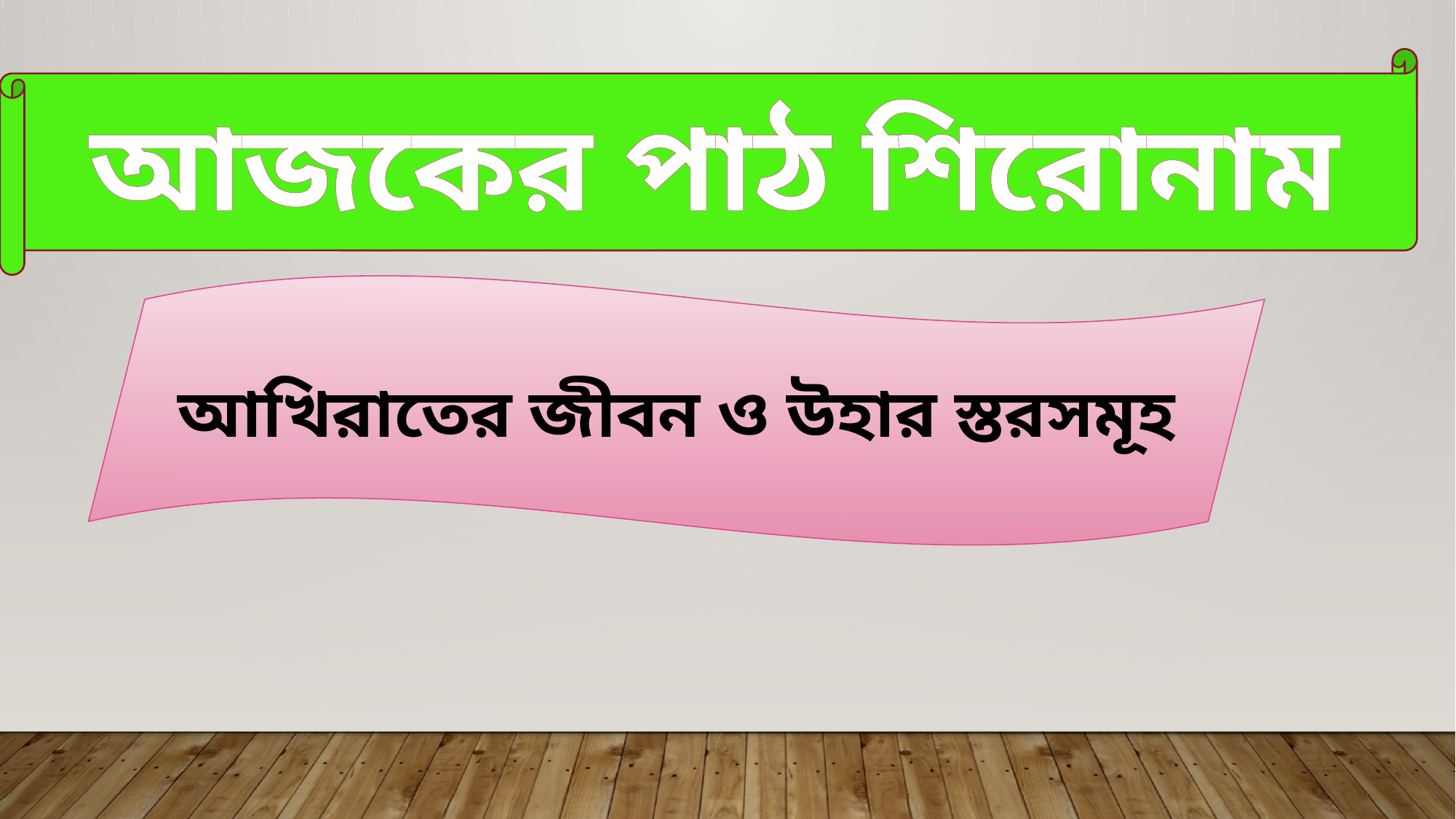

আজকের পাঠ শিরোনাম
আখিরাতের জীবন ও উহার স্তরসমূহ